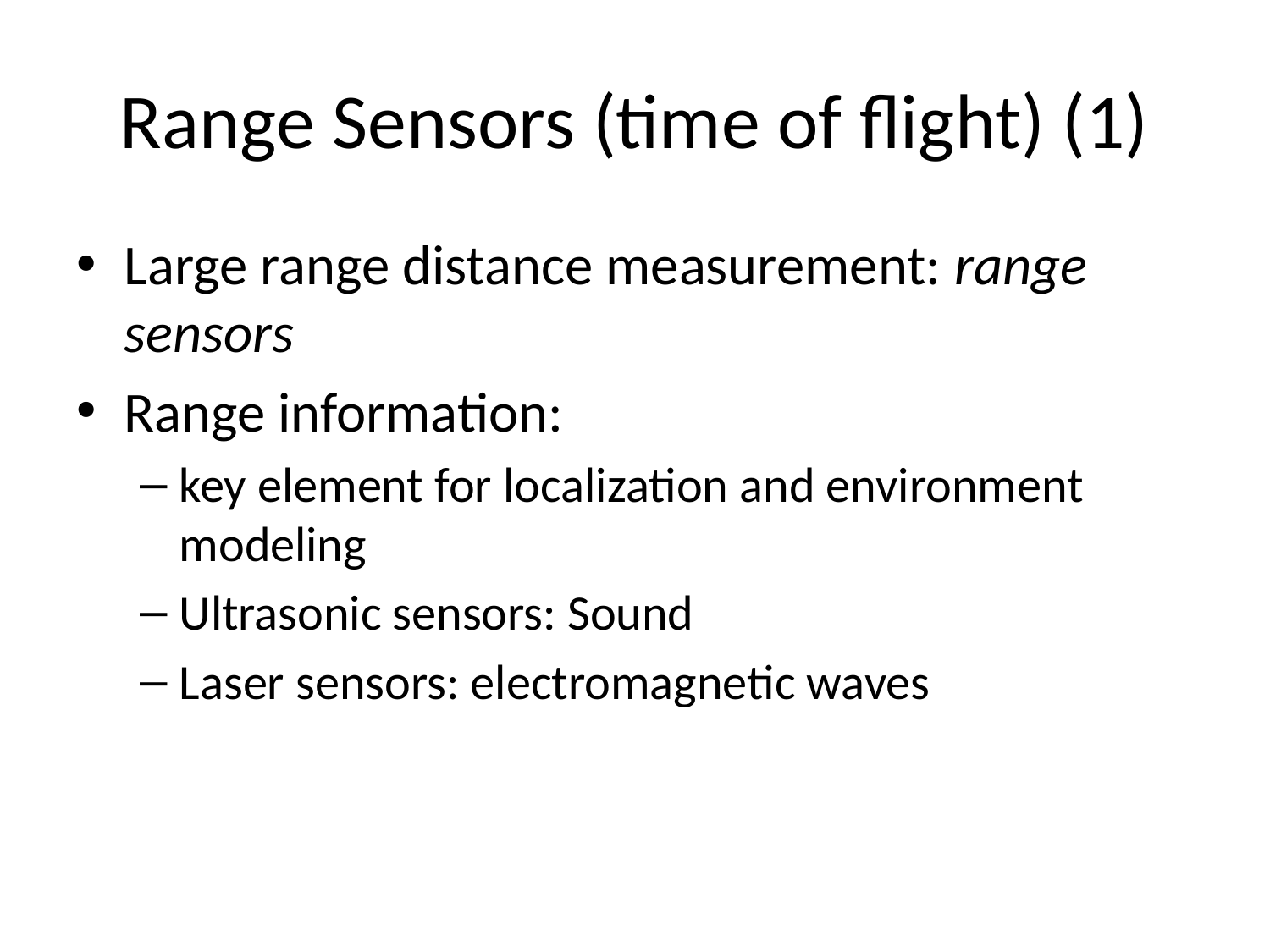

# Range Sensors (time of flight) (1)
Large range distance measurement: range sensors
Range information:
key element for localization and environment modeling
Ultrasonic sensors: Sound
Laser sensors: electromagnetic waves